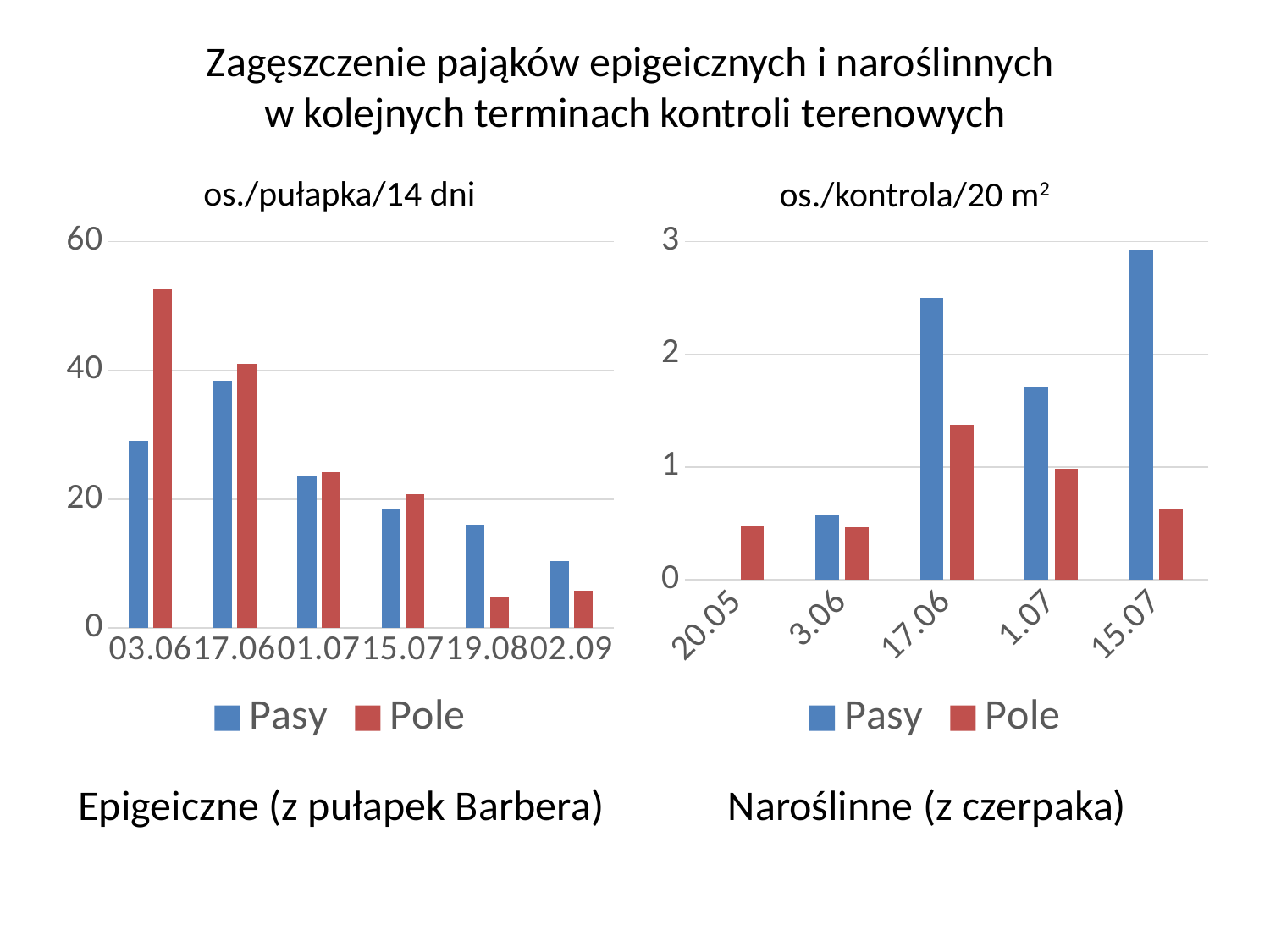

Zagęszczenie pająków epigeicznych i naroślinnych
w kolejnych terminach kontroli terenowych
os./pułapka/14 dni
os./kontrola/20 m2

### Chart

| Category | Pasy | Pole |
|---|---|---|
| 03.06 | 29.07142857142858 | 52.636363636363626 |
| 17.06 | 38.46153846153848 | 40.981481481481495 |
| 01.07 | 23.692307692307693 | 24.259259259259263 |
| 15.07 | 18.46153846153846 | 20.829787234042552 |
| 19.08 | 16.099999999999998 | 4.745098039215686 |
| 02.09 | 10.333333333333334 | 5.857142857142857 |

### Chart

| Category | Pasy | Pole |
|---|---|---|
| 20.05 | None | 0.4821428571428571 |
| 3.06 | 0.5714285714285714 | 0.4642857142857142 |
| 17.059999999999999 | 2.5 | 1.3750000000000002 |
| 1.07 | 1.7142857142857142 | 0.9821428571428573 |
| 15.07 | 2.9285714285714293 | 0.625 |
Epigeiczne (z pułapek Barbera)             Naroślinne (z czerpaka)